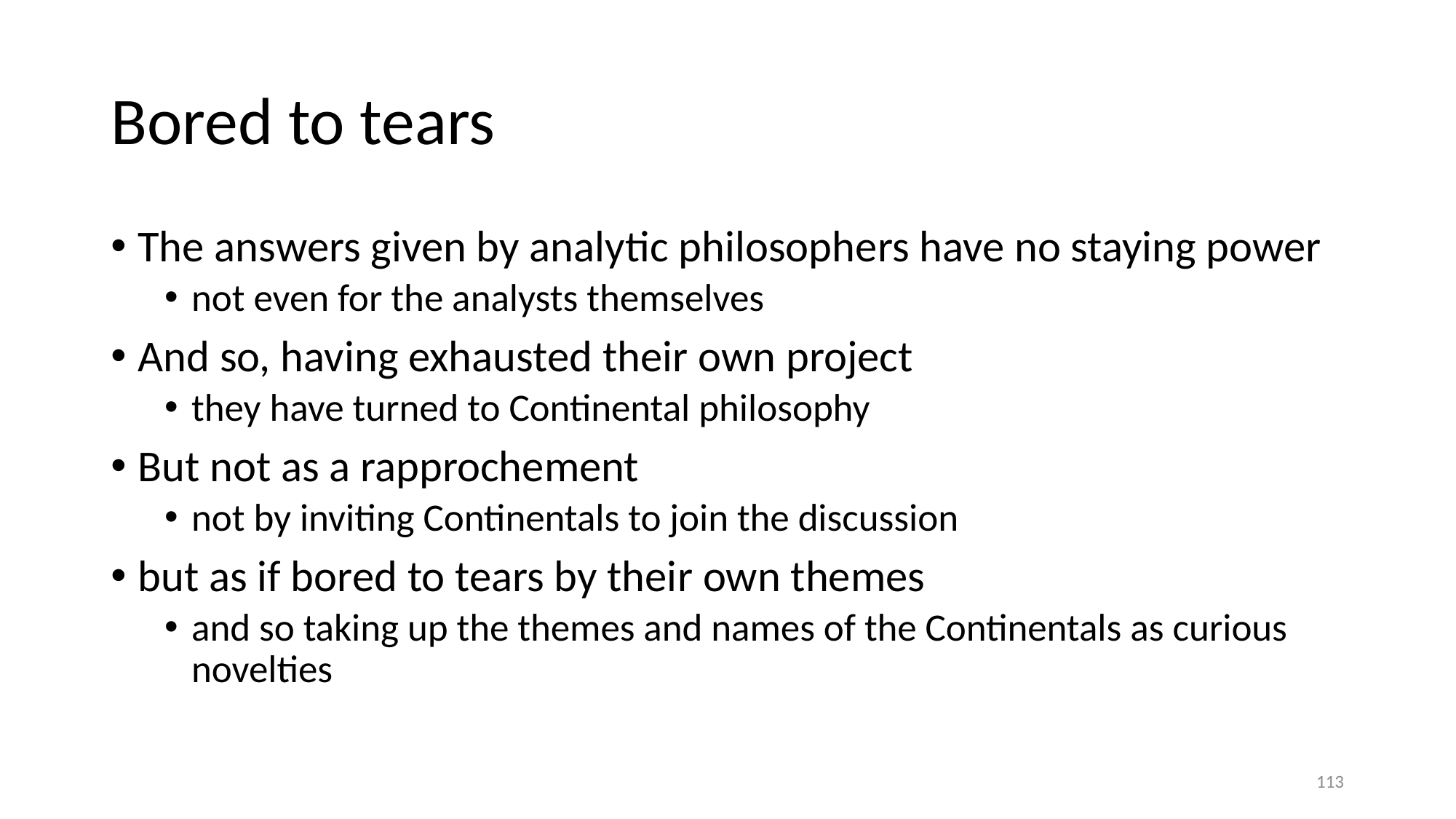

# Bored to tears
The answers given by analytic philosophers have no staying power
not even for the analysts themselves
And so, having exhausted their own project
they have turned to Continental philosophy
But not as a rapprochement
not by inviting Continentals to join the discussion
but as if bored to tears by their own themes
and so taking up the themes and names of the Continentals as curious novelties
113